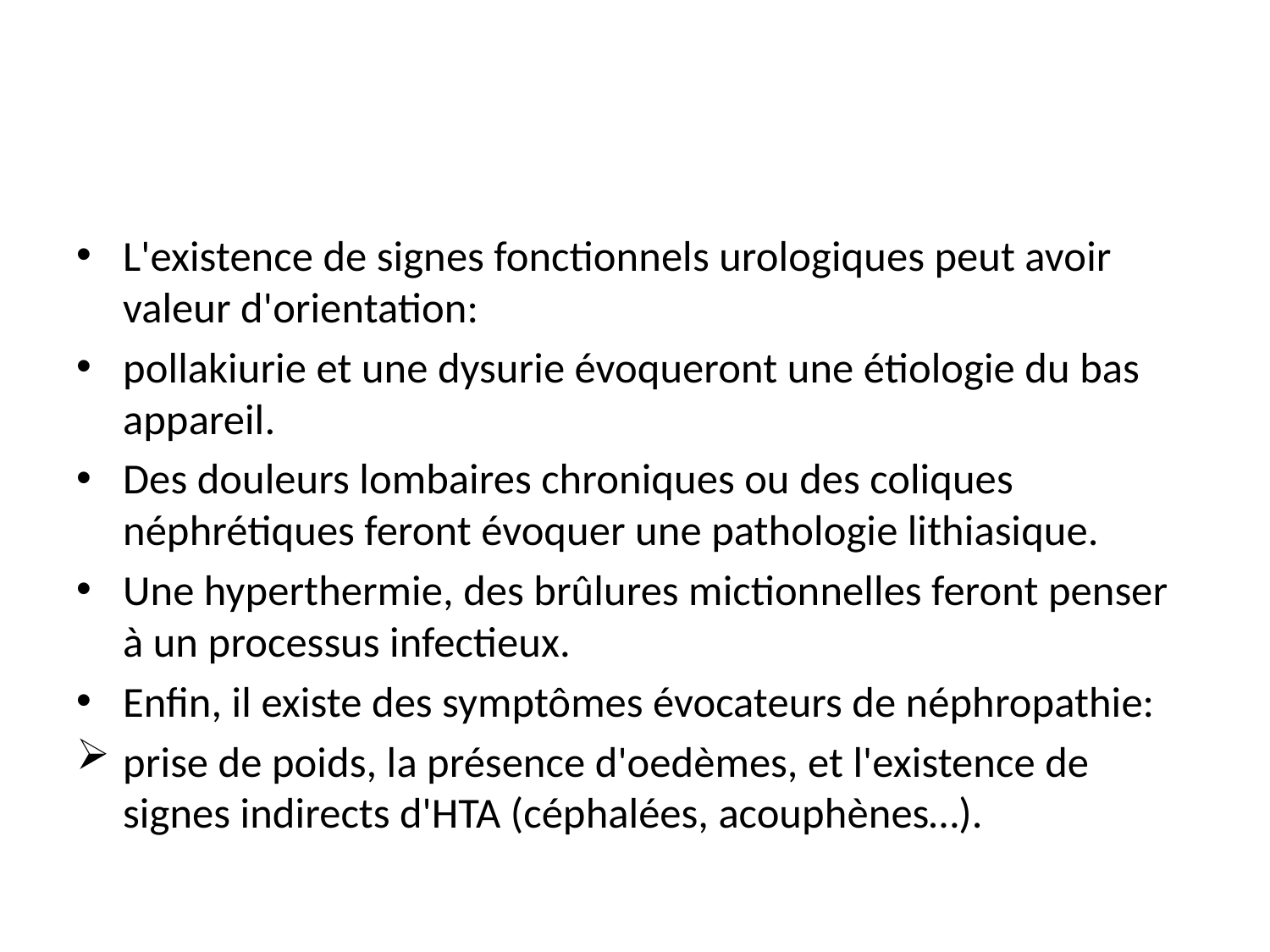

#
L'existence de signes fonctionnels urologiques peut avoir valeur d'orientation:
pollakiurie et une dysurie évoqueront une étiologie du bas appareil.
Des douleurs lombaires chroniques ou des coliques néphrétiques feront évoquer une pathologie lithiasique.
Une hyperthermie, des brûlures mictionnelles feront penser à un processus infectieux.
Enfin, il existe des symptômes évocateurs de néphropathie:
prise de poids, la présence d'oedèmes, et l'existence de signes indirects d'HTA (céphalées, acouphènes…).